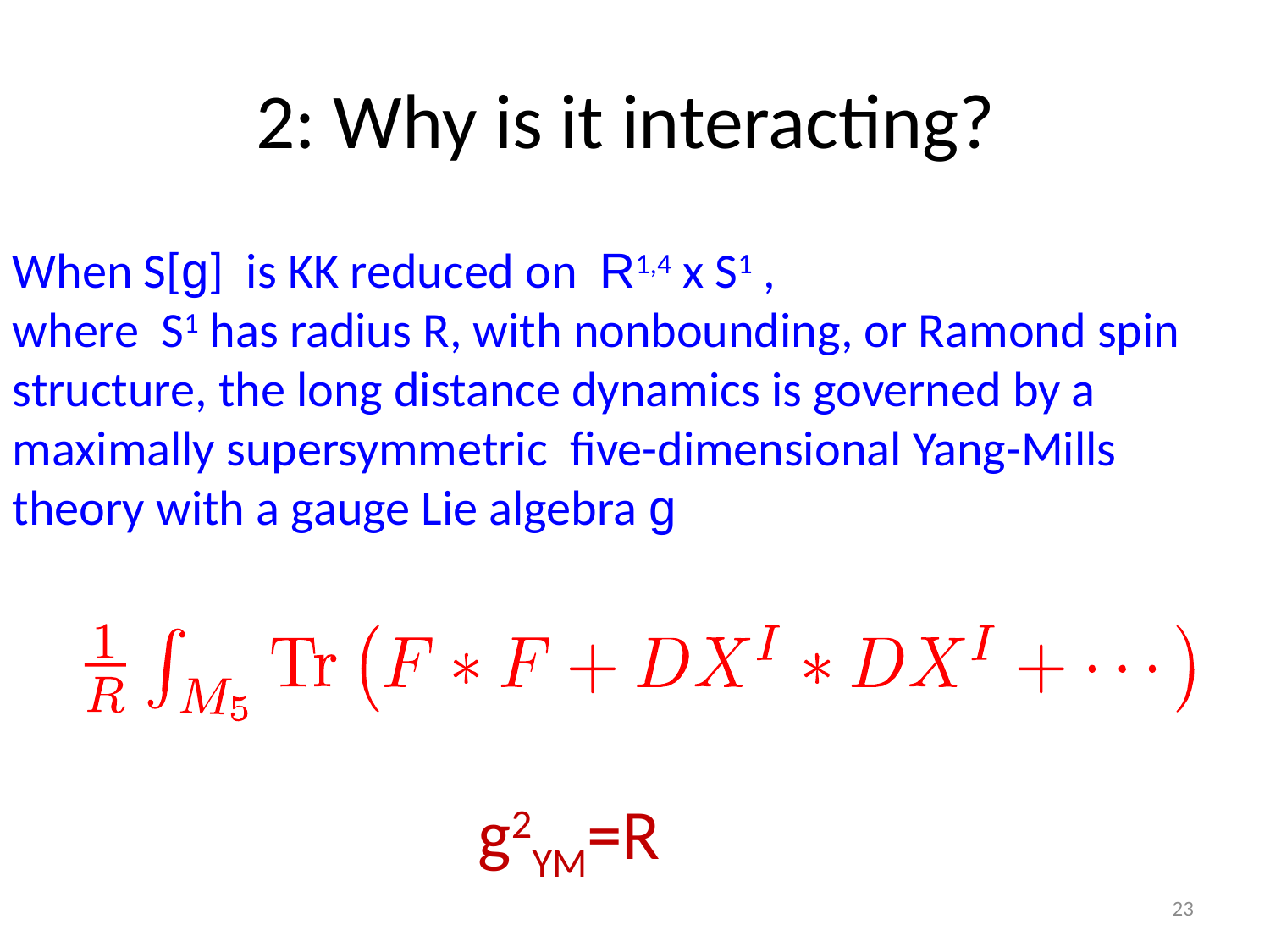

# 2: Why is it interacting?
When S[g]  is KK reduced on  R1,4 x S1 ,
where  S1 has radius R, with nonbounding, or Ramond spin structure, the long distance dynamics is governed by a maximally supersymmetric  five-dimensional Yang-Mills theory with a gauge Lie algebra g

g2YM=R
23